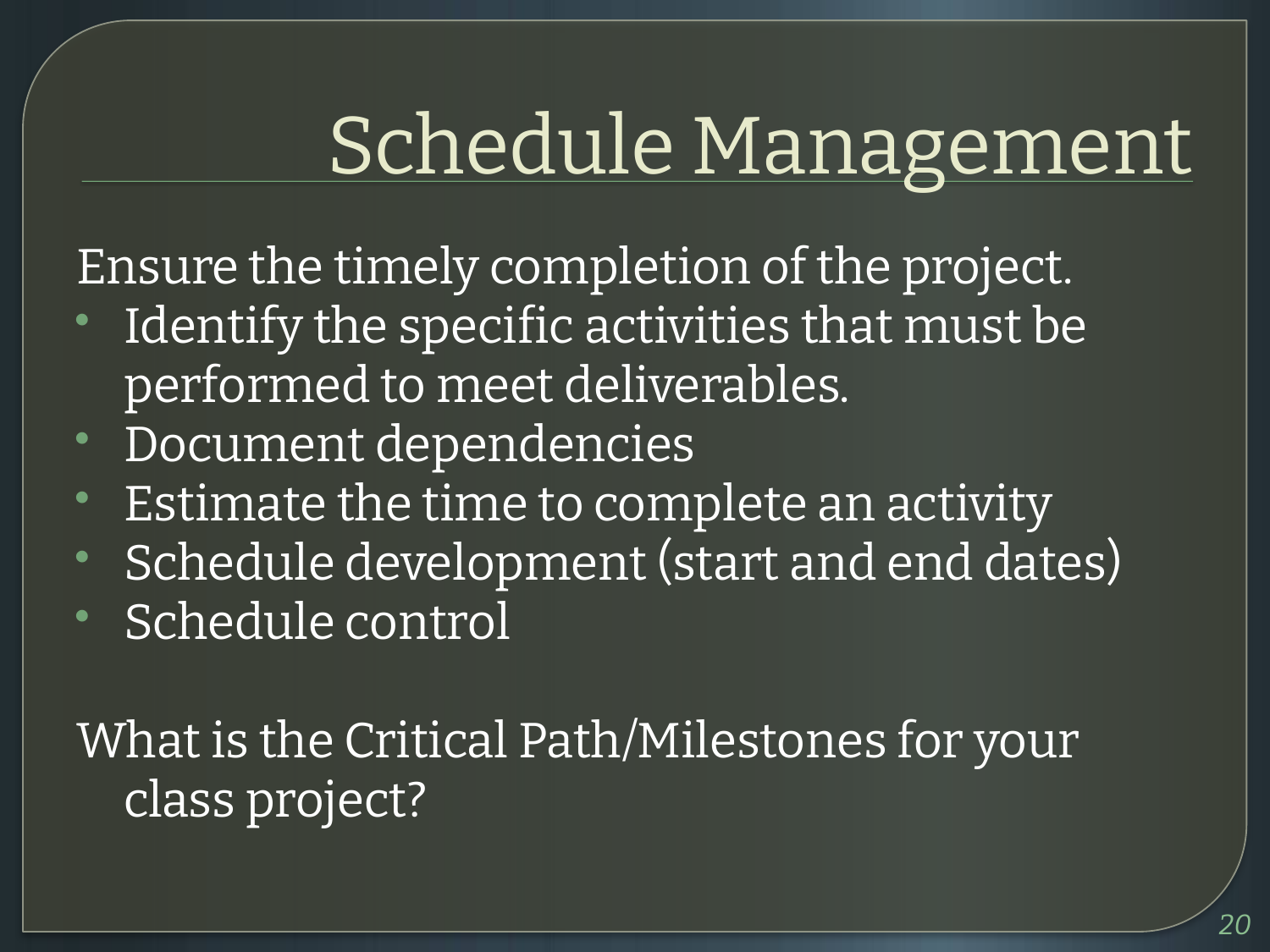

# Schedule Management
Ensure the timely completion of the project.
Identify the specific activities that must be performed to meet deliverables.
Document dependencies
Estimate the time to complete an activity
Schedule development (start and end dates)
Schedule control

What is the Critical Path/Milestones for your class project?
20